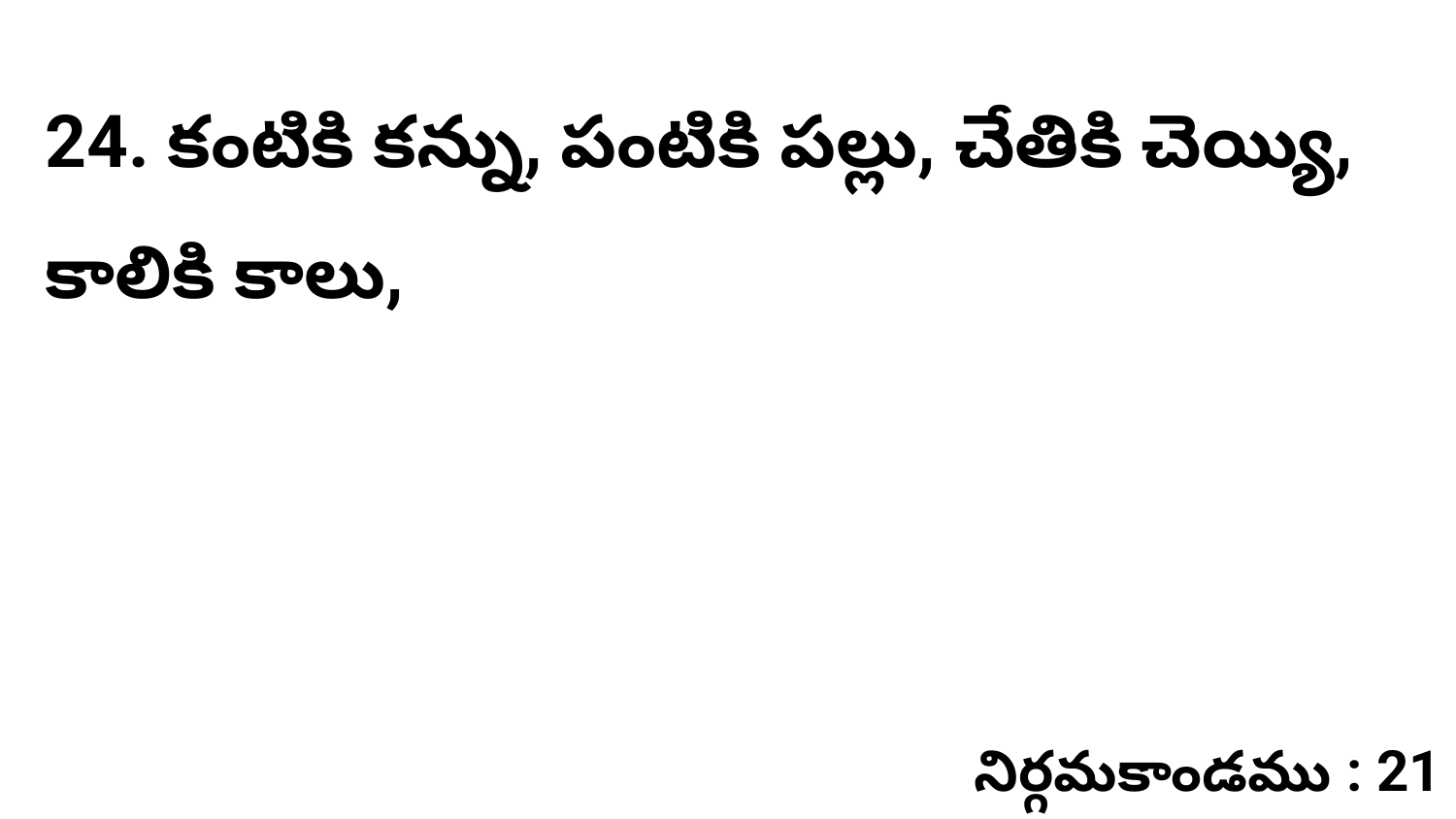

24. కంటికి కన్ను, పంటికి పల్లు, చేతికి చెయ్యి, కాలికి కాలు,
నిర్గమకాండము : 21